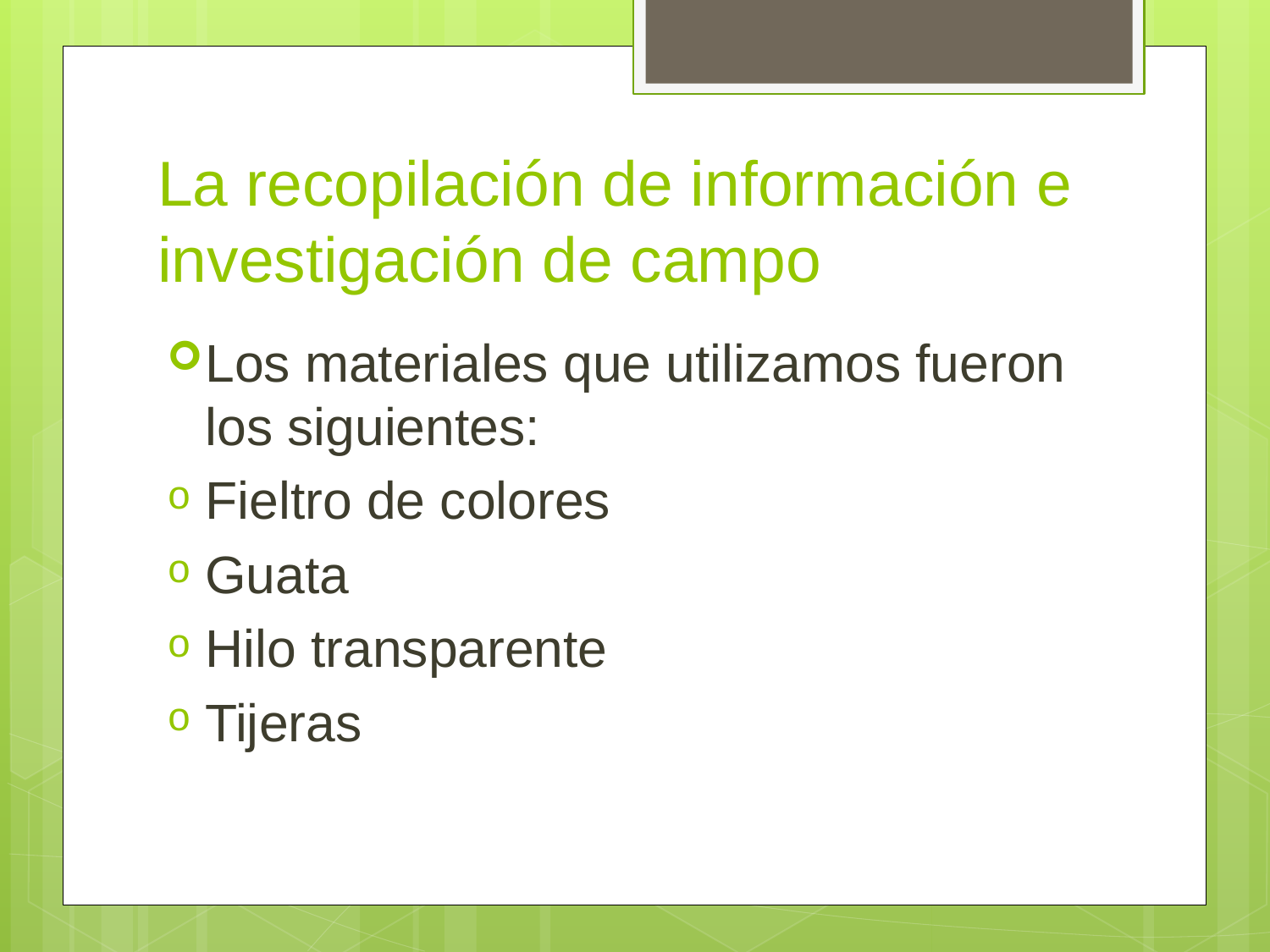

# La recopilación de información e investigación de campo
Los materiales que utilizamos fueron los siguientes:
Fieltro de colores
Guata
Hilo transparente
Tijeras